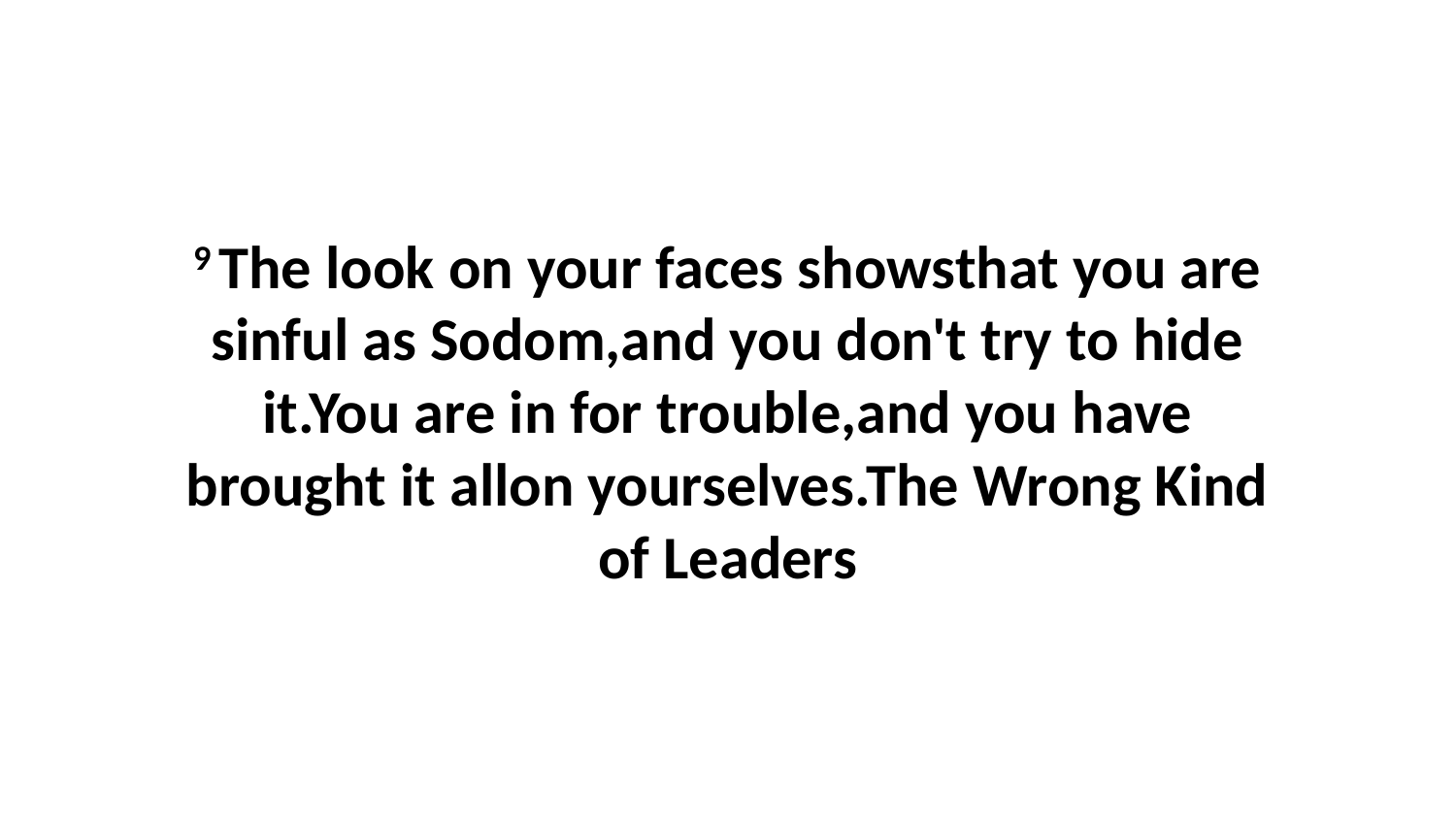

9 The look on your faces showsthat you are sinful as Sodom,and you don't try to hide it.You are in for trouble,and you have brought it allon yourselves.The Wrong Kind of Leaders